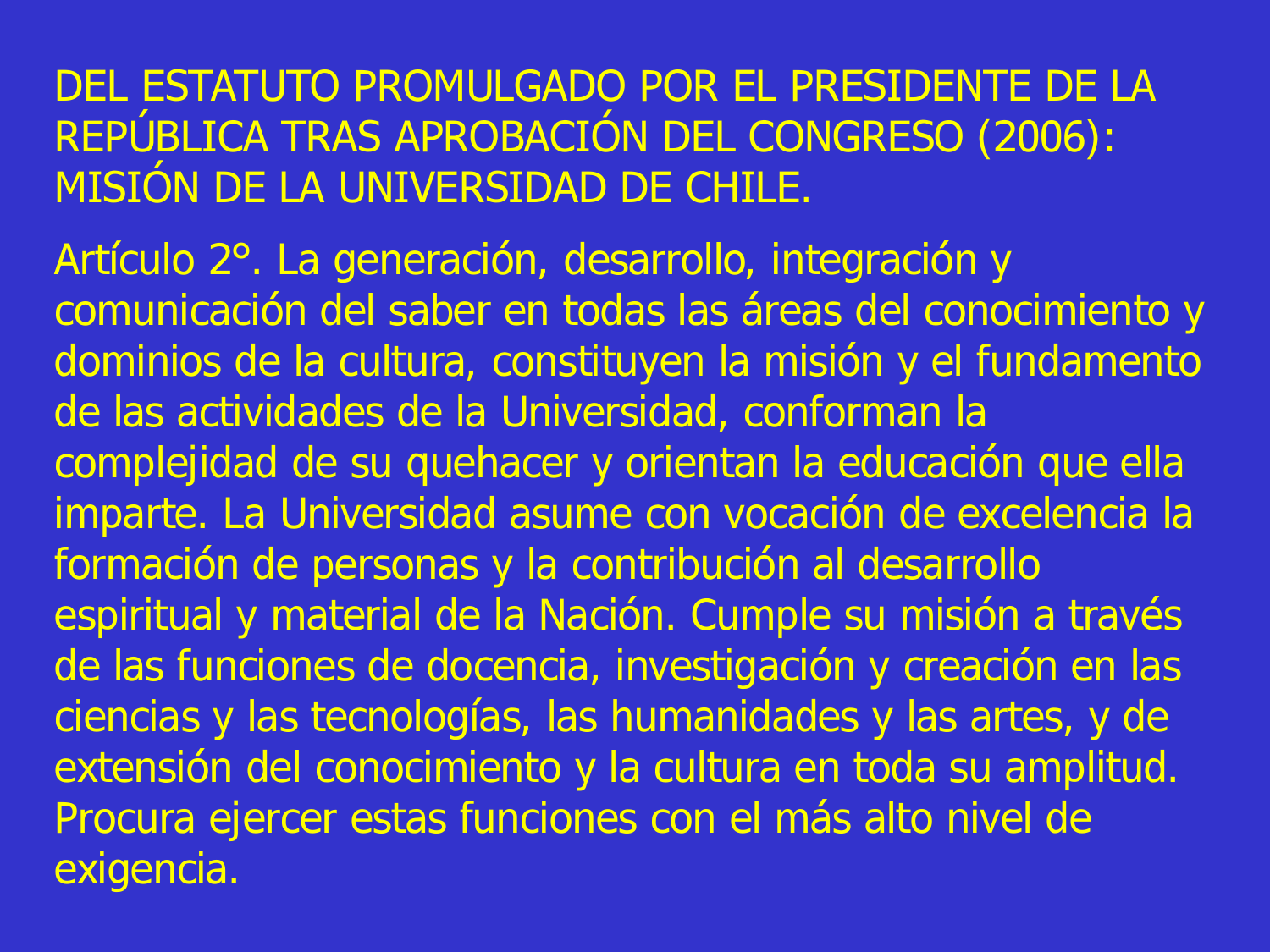

DEL ESTATUTO PROMULGADO POR EL PRESIDENTE DE LA REPÚBLICA TRAS APROBACIÓN DEL CONGRESO (2006): MISIÓN DE LA UNIVERSIDAD DE CHILE.
Artículo 2°. La generación, desarrollo, integración y comunicación del saber en todas las áreas del conocimiento y dominios de la cultura, constituyen la misión y el fundamento de las actividades de la Universidad, conforman la complejidad de su quehacer y orientan la educación que ella imparte. La Universidad asume con vocación de excelencia la formación de personas y la contribución al desarrollo espiritual y material de la Nación. Cumple su misión a través de las funciones de docencia, investigación y creación en las ciencias y las tecnologías, las humanidades y las artes, y de extensión del conocimiento y la cultura en toda su amplitud. Procura ejercer estas funciones con el más alto nivel de exigencia.